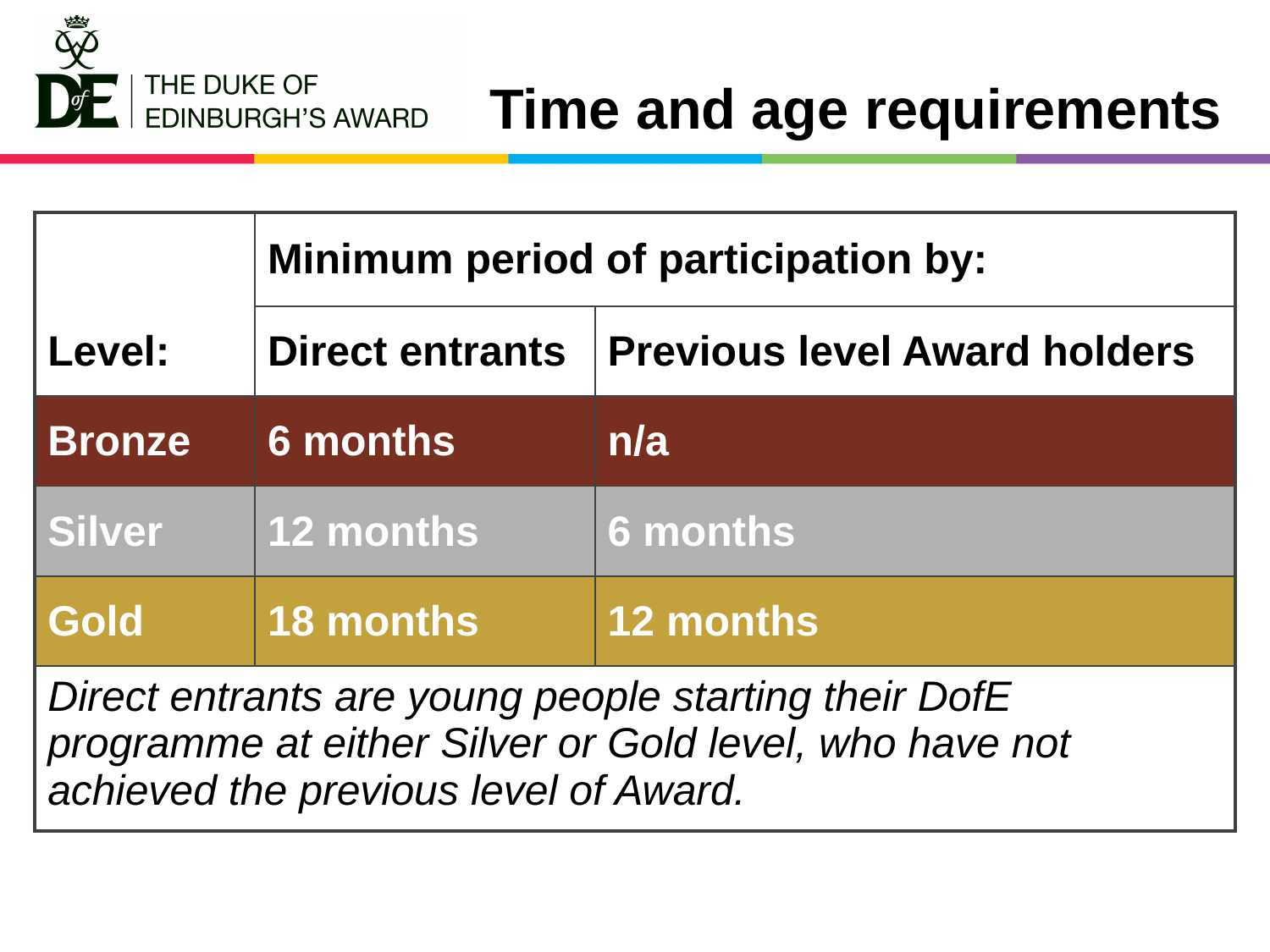

# Time and age requirements
|  | Minimum period of participation by: |  |
| --- | --- | --- |
| Level: | Direct entrants | Previous level Award holders |
| Bronze | 6 months | n/a |
| Silver | 12 months | 6 months |
| Gold | 18 months | 12 months |
| Direct entrants are young people starting their DofE programme at either Silver or Gold level, who have not achieved the previous level of Award. |  |  |